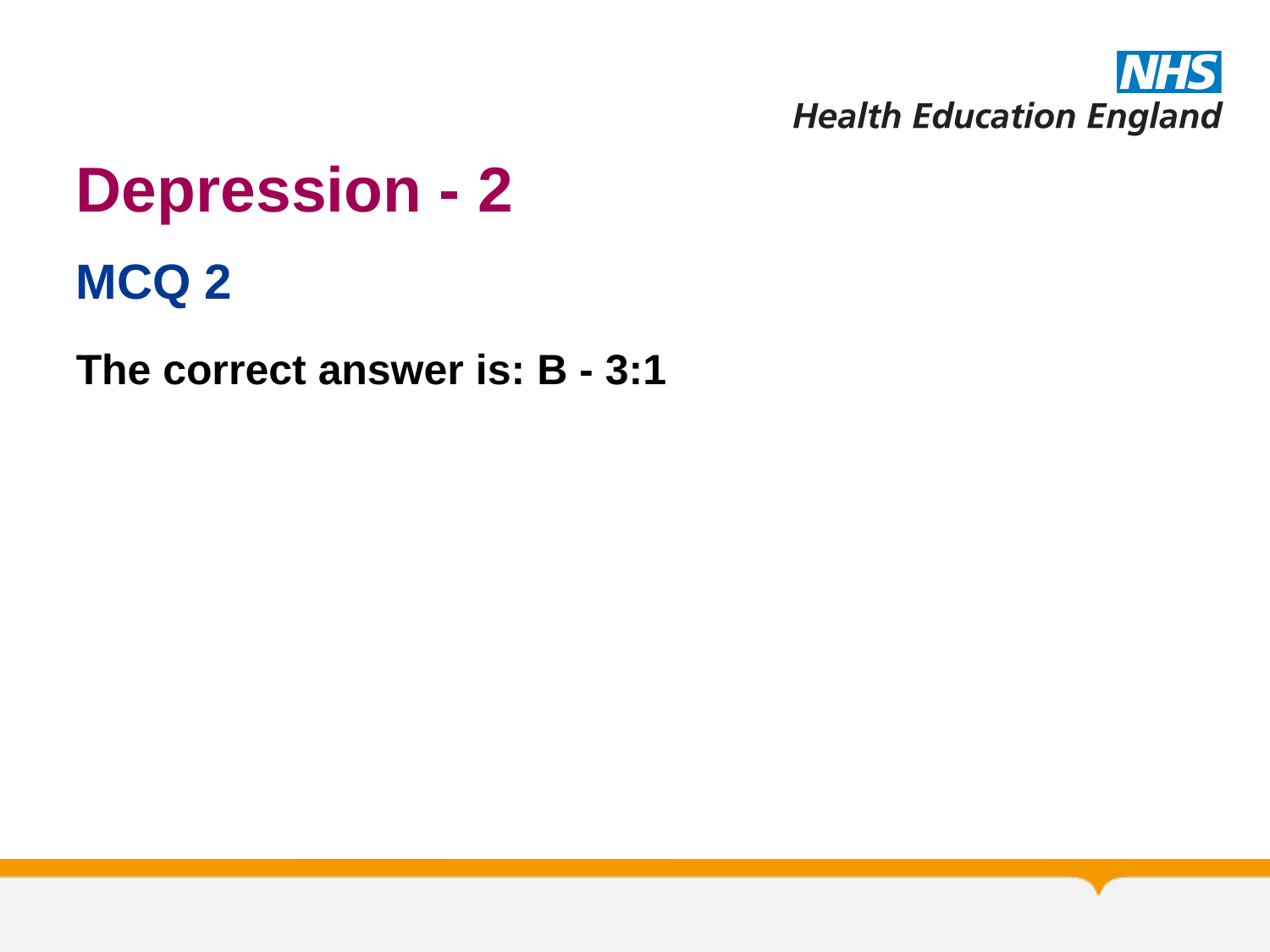

# Depression - 2
MCQ 2
The correct answer is: B - 3:1